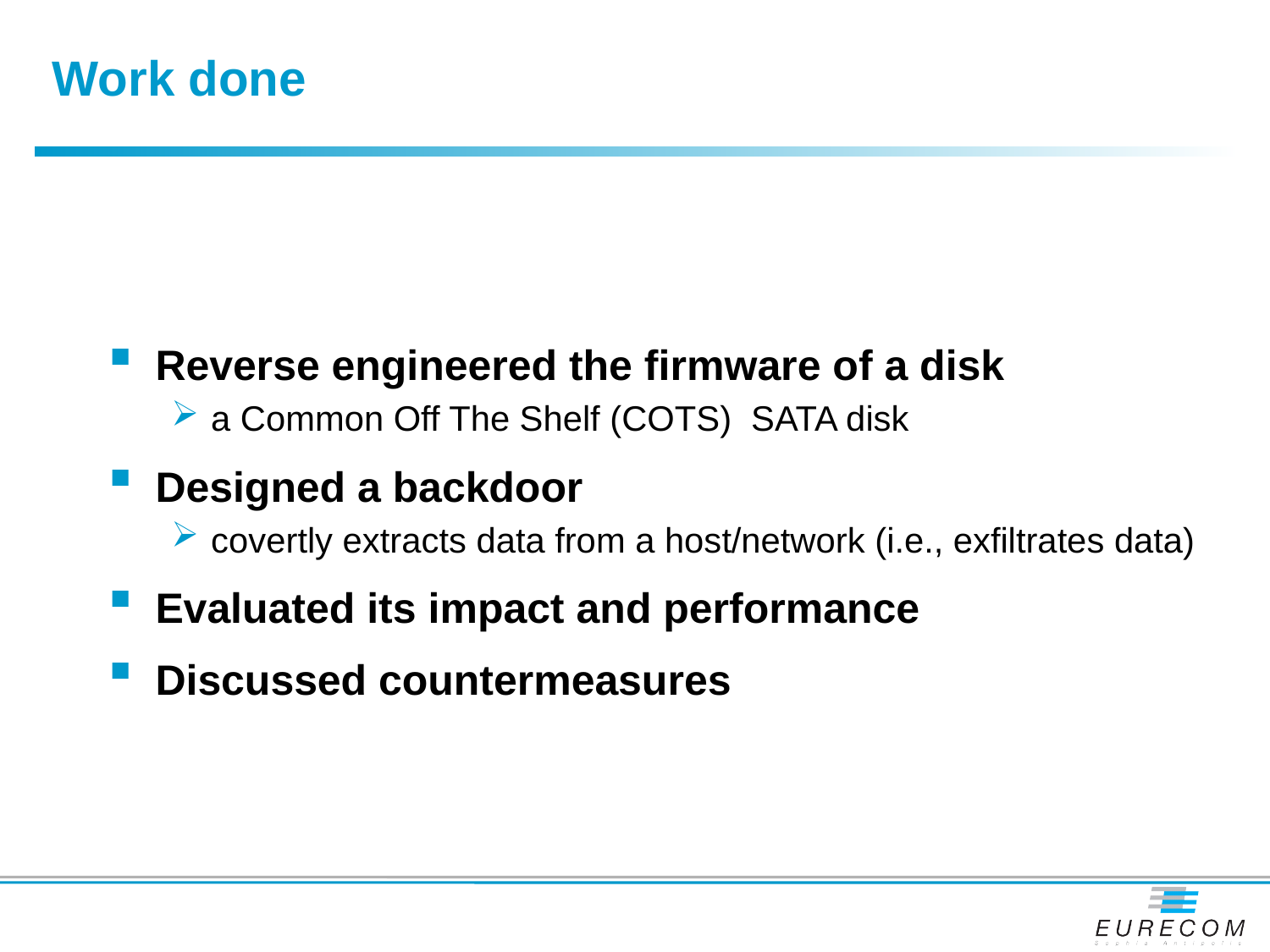

# Work done
Reverse engineered the firmware of a disk
a Common Off The Shelf (COTS)  SATA disk
Designed a backdoor
covertly extracts data from a host/network (i.e., exfiltrates data)
Evaluated its impact and performance
Discussed countermeasures